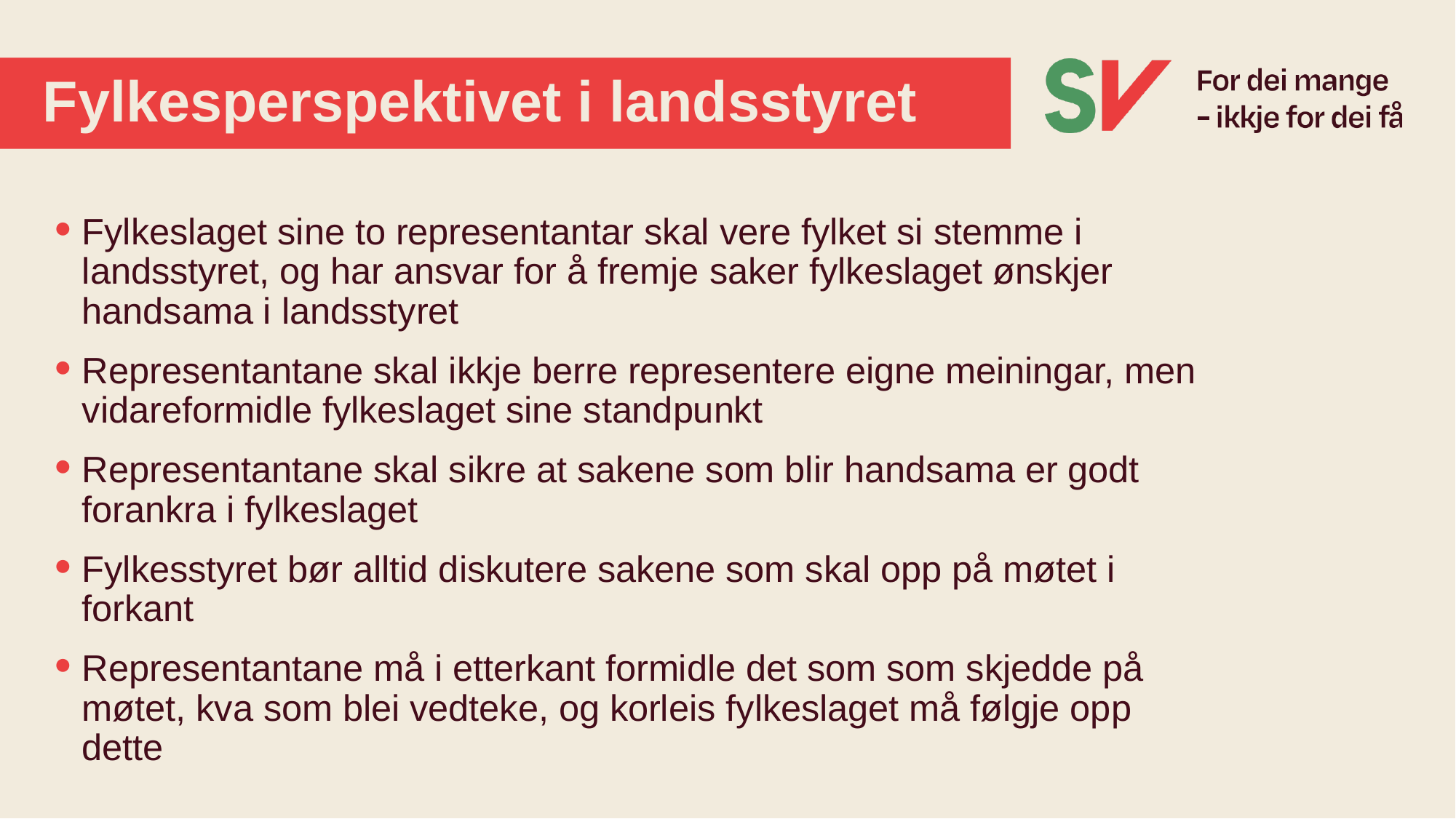

# Fylkesperspektivet i landsstyret
Fylkeslaget sine to representantar skal vere fylket si stemme i landsstyret, og har ansvar for å fremje saker fylkeslaget ønskjer handsama i landsstyret
Representantane skal ikkje berre representere eigne meiningar, men vidareformidle fylkeslaget sine standpunkt
Representantane skal sikre at sakene som blir handsama er godt forankra i fylkeslaget
Fylkesstyret bør alltid diskutere sakene som skal opp på møtet i forkant
Representantane må i etterkant formidle det som som skjedde på møtet, kva som blei vedteke, og korleis fylkeslaget må følgje opp dette